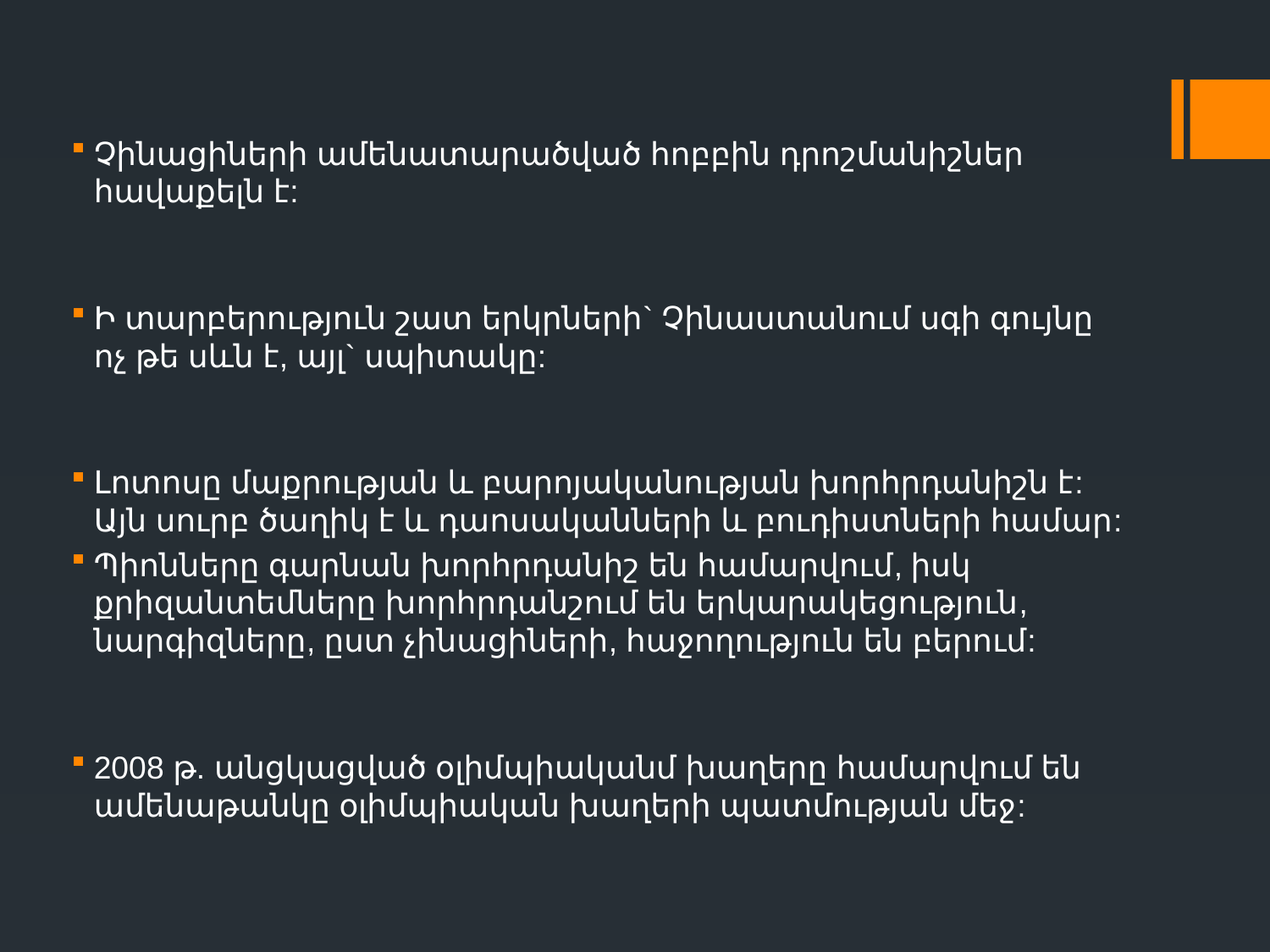

Չինացիների ամենատարածված հոբբին դրոշմանիշներ հավաքելն է:

Ի տարբերություն շատ երկրների` Չինաստանում սգի գույնը ոչ թե սևն է, այլ` սպիտակը:

Լոտոսը մաքրության և բարոյականության խորհրդանիշն է: Այն սուրբ ծաղիկ է և դաոսականների և բուդիստների համար:
Պիոնները գարնան խորհրդանիշ են համարվում, իսկ քրիզանտեմները խորհրդանշում են երկարակեցություն, նարգիզները, ըստ չինացիների, հաջողություն են բերում:

2008 թ. անցկացված օլիմպիականմ խաղերը համարվում են ամենաթանկը օլիմպիական խաղերի պատմության մեջ: